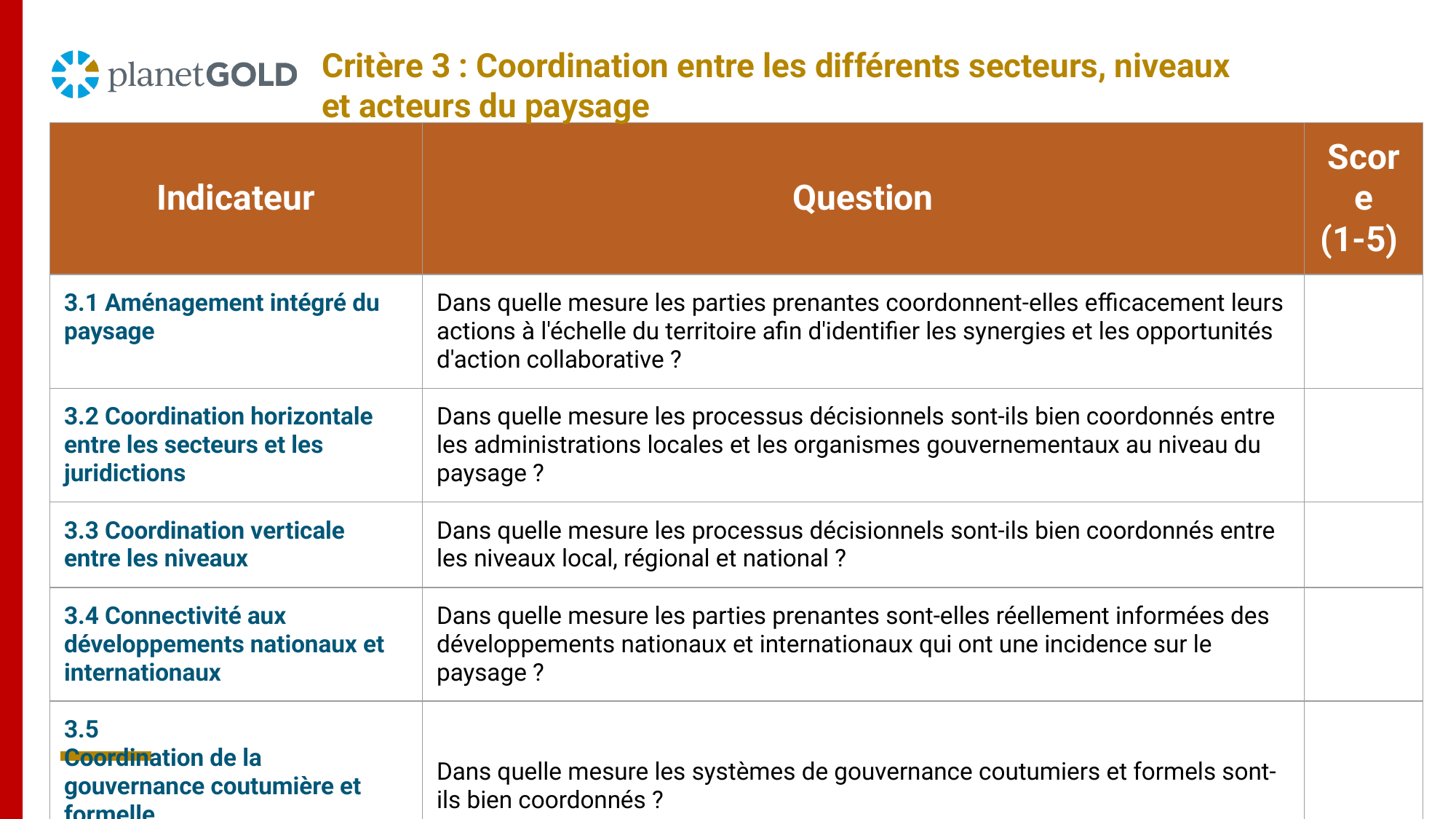

Critère 3 : Coordination entre les différents secteurs, niveaux
et acteurs du paysage
| Indicateur | Question | Score (1-5) |
| --- | --- | --- |
| 3.1 Aménagement intégré du paysage | Dans quelle mesure les parties prenantes coordonnent-elles efficacement leurs actions à l'échelle du territoire afin d'identifier les synergies et les opportunités d'action collaborative ? |  |
| 3.2 Coordination horizontale entre les secteurs et les juridictions | Dans quelle mesure les processus décisionnels sont-ils bien coordonnés entre les administrations locales et les organismes gouvernementaux au niveau du paysage ? |  |
| 3.3 Coordination verticale entre les niveaux | Dans quelle mesure les processus décisionnels sont-ils bien coordonnés entre les niveaux local, régional et national ? |  |
| 3.4 Connectivité aux développements nationaux et internationaux | Dans quelle mesure les parties prenantes sont-elles réellement informées des développements nationaux et internationaux qui ont une incidence sur le paysage ? |  |
| 3.5 Coordination de la gouvernance coutumière et formelle | Dans quelle mesure les systèmes de gouvernance coutumiers et formels sont-ils bien coordonnés ? |  |